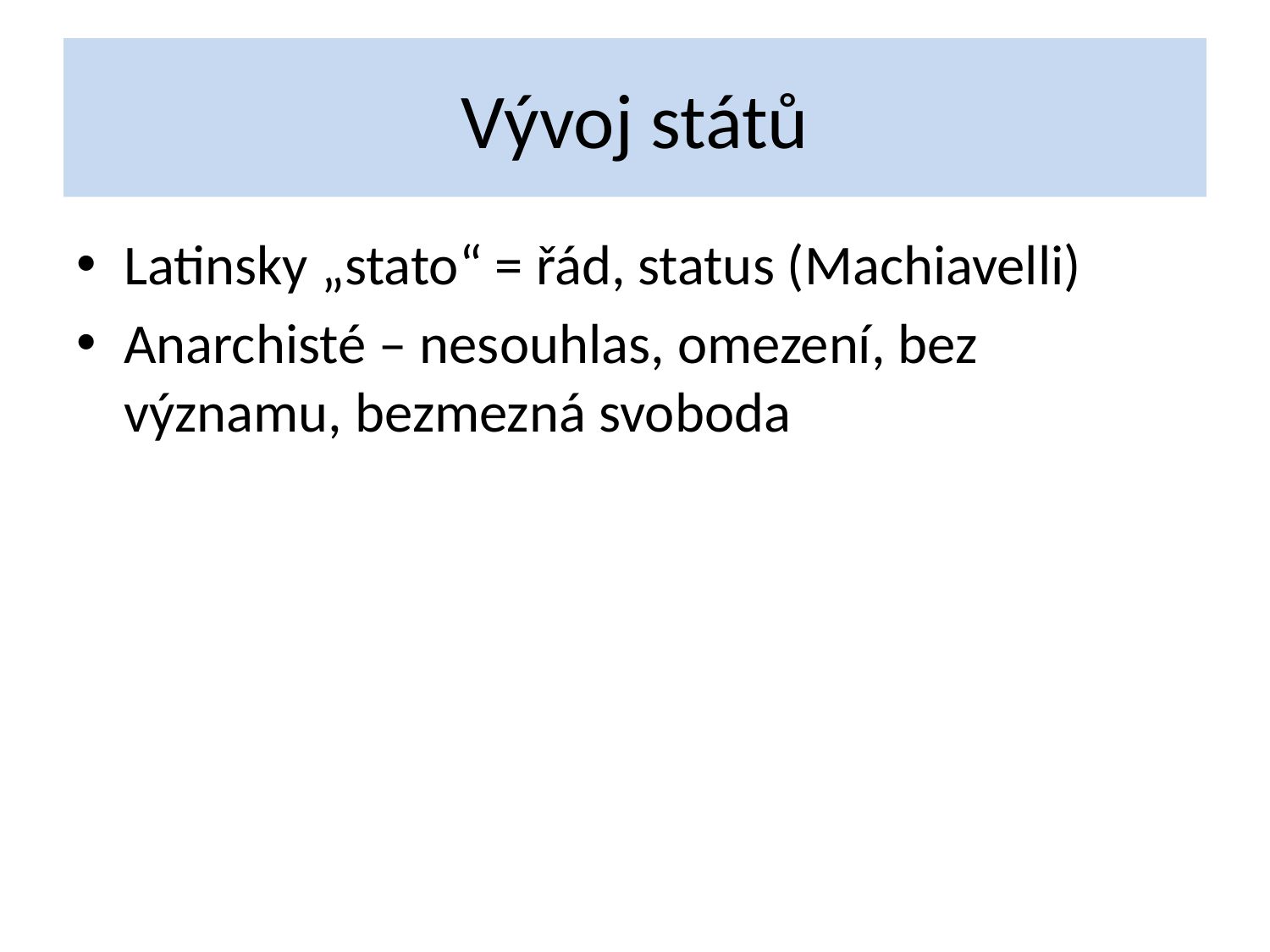

# Vývoj států
Latinsky „stato“ = řád, status (Machiavelli)
Anarchisté – nesouhlas, omezení, bez významu, bezmezná svoboda